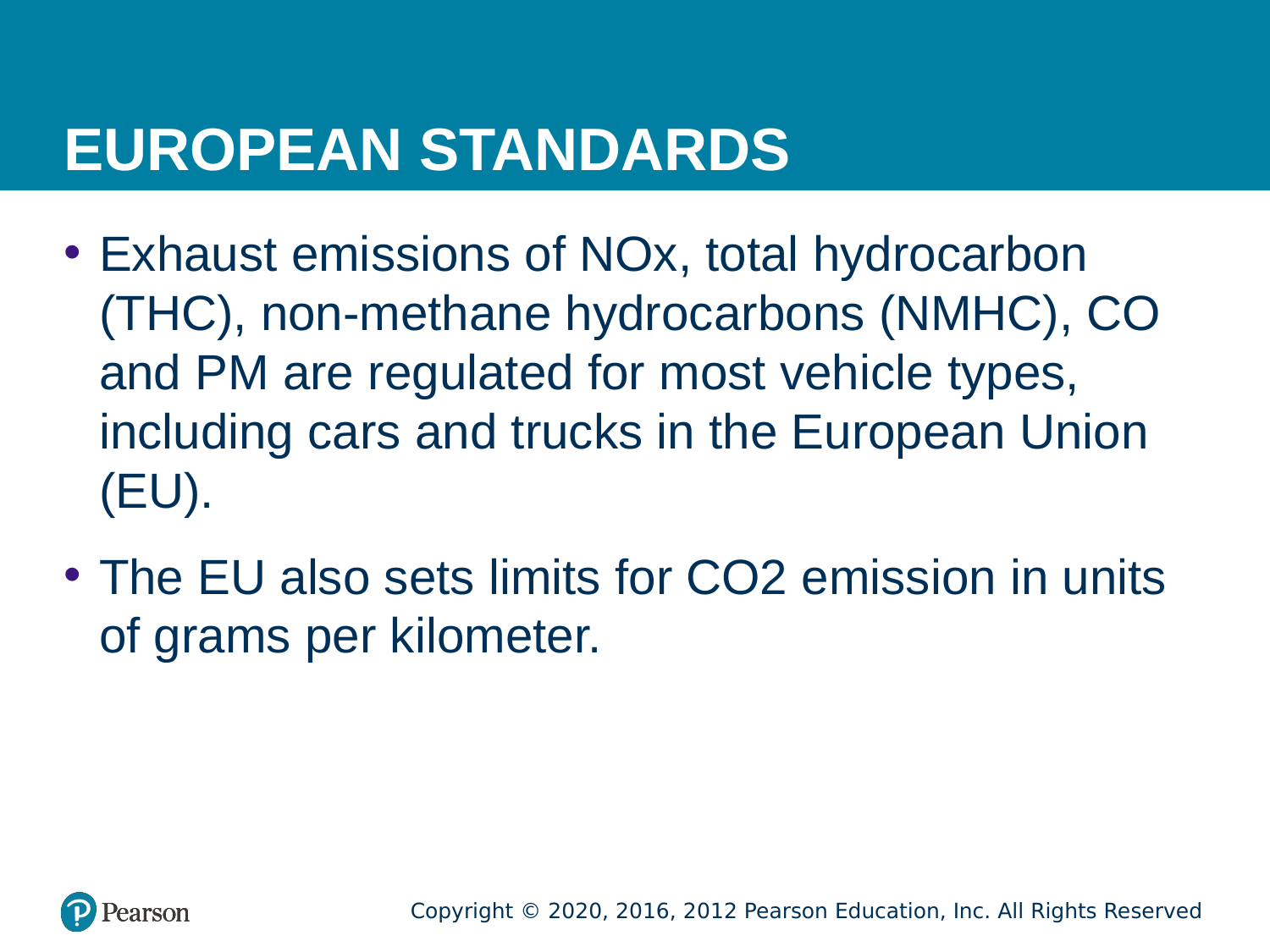

# EUROPEAN STANDARDS
Exhaust emissions of NOx, total hydrocarbon (THC), non-methane hydrocarbons (NMHC), CO and PM are regulated for most vehicle types, including cars and trucks in the European Union (EU).
The EU also sets limits for CO2 emission in units of grams per kilometer.